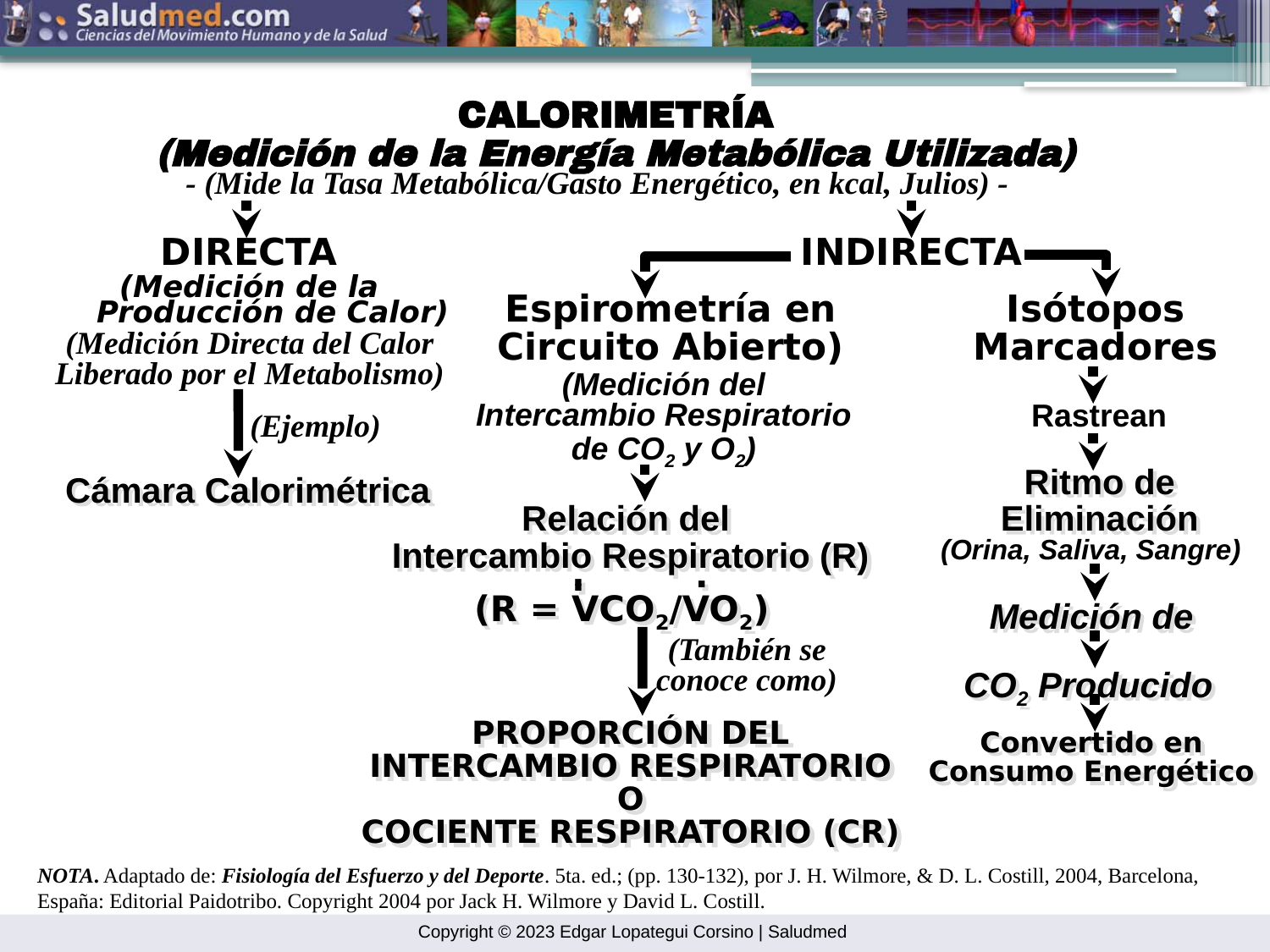

CALORIMETRÍA
(Medición de la Energía Metabólica Utilizada)
- (Mide la Tasa Metabólica/Gasto Energético, en kcal, Julios) -

DIRECTA
(Medición de la Producción de Calor)
INDIRECTA

Espirometría en
Circuito Abierto)
Isótopos
Marcadores
(Medición Directa del Calor Liberado por el Metabolismo)
(Medición del
Intercambio Respiratorio de CO2 y O2)

Rastrean
(Ejemplo)

Ritmo de
Eliminación
Cámara Calorimétrica
Relación del
Intercambio Respiratorio (R)
(Orina, Saliva, Sangre)
.
.
.

(R = VCO2/VO2)
Medición de

(También se conoce como)

CO2 Producido

PROPORCIÓN DEL
INTERCAMBIO RESPIRATORIO
O
COCIENTE RESPIRATORIO (CR)
Convertido en
Consumo Energético
NOTA. Adaptado de: Fisiología del Esfuerzo y del Deporte. 5ta. ed.; (pp. 130-132), por J. H. Wilmore, & D. L. Costill, 2004, Barcelona, España: Editorial Paidotribo. Copyright 2004 por Jack H. Wilmore y David L. Costill.